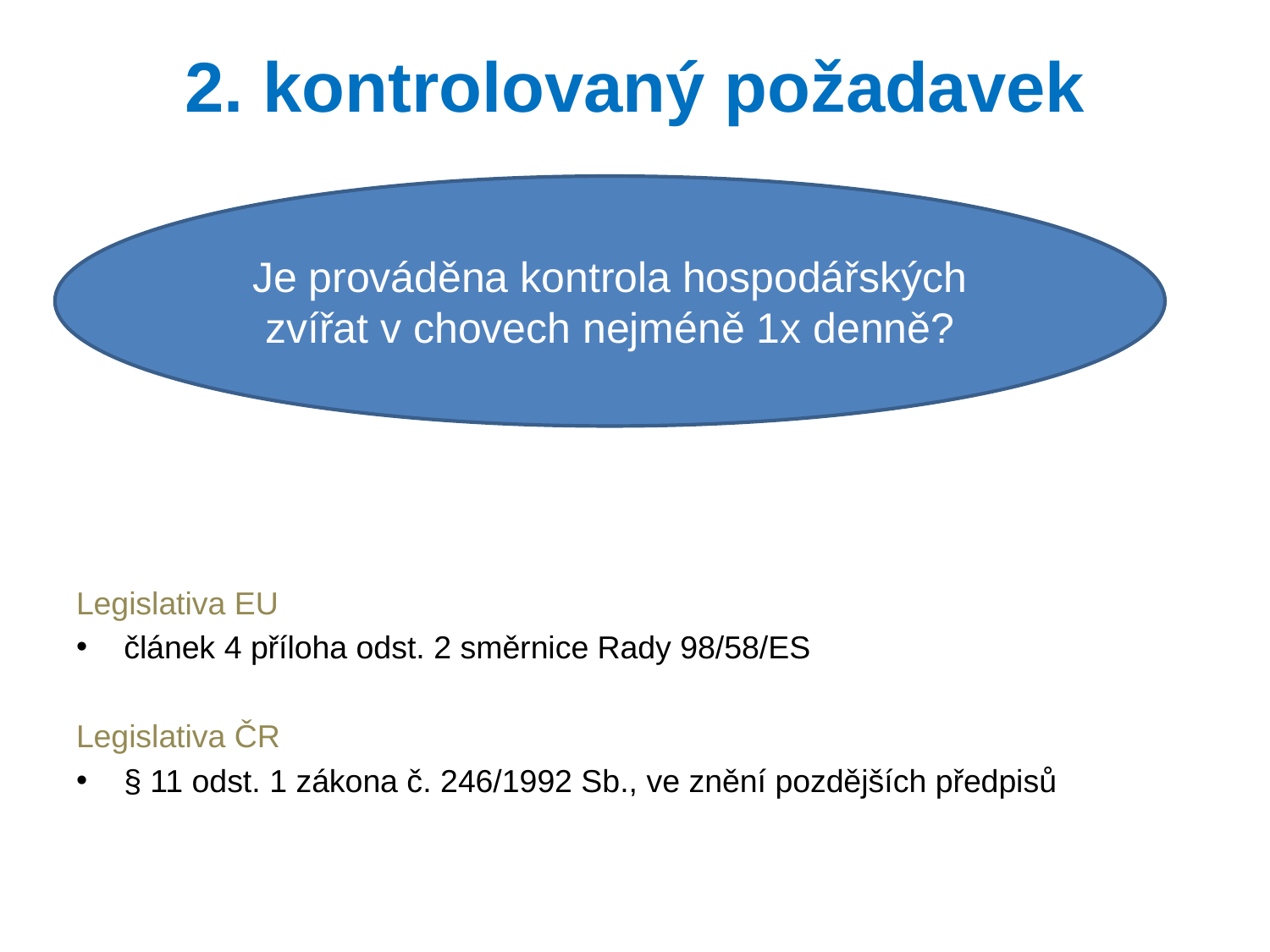

# 2. kontrolovaný požadavek
Je prováděna kontrola hospodářských zvířat v chovech nejméně 1x denně?

Legislativa EU
článek 4 příloha odst. 2 směrnice Rady 98/58/ES

Legislativa ČR
§ 11 odst. 1 zákona č. 246/1992 Sb., ve znění pozdějších předpisů